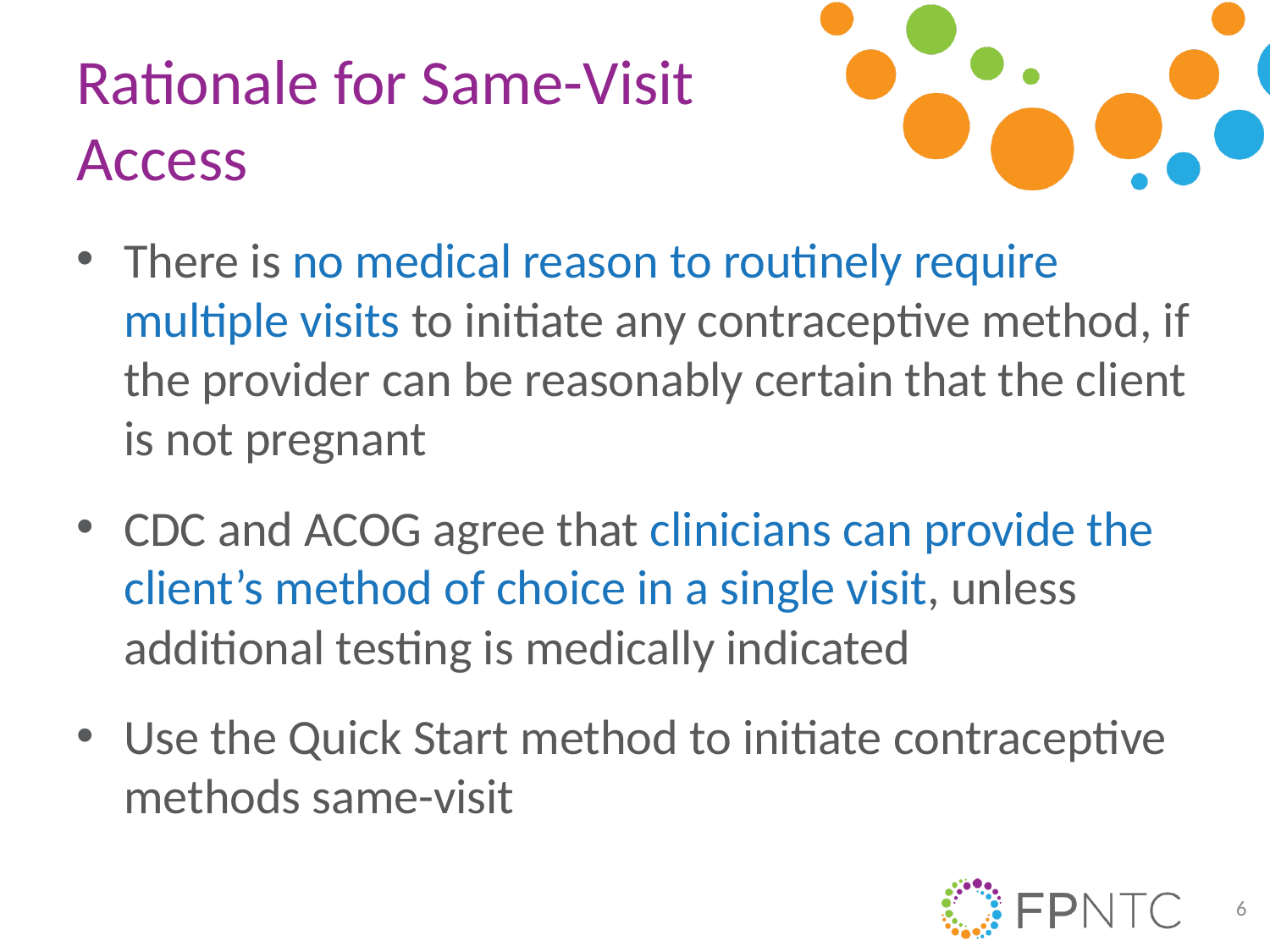

# Rationale for Same-Visit Access
There is no medical reason to routinely require multiple visits to initiate any contraceptive method, if the provider can be reasonably certain that the client is not pregnant
CDC and ACOG agree that clinicians can provide the client’s method of choice in a single visit, unless additional testing is medically indicated
Use the Quick Start method to initiate contraceptive methods same-visit
6